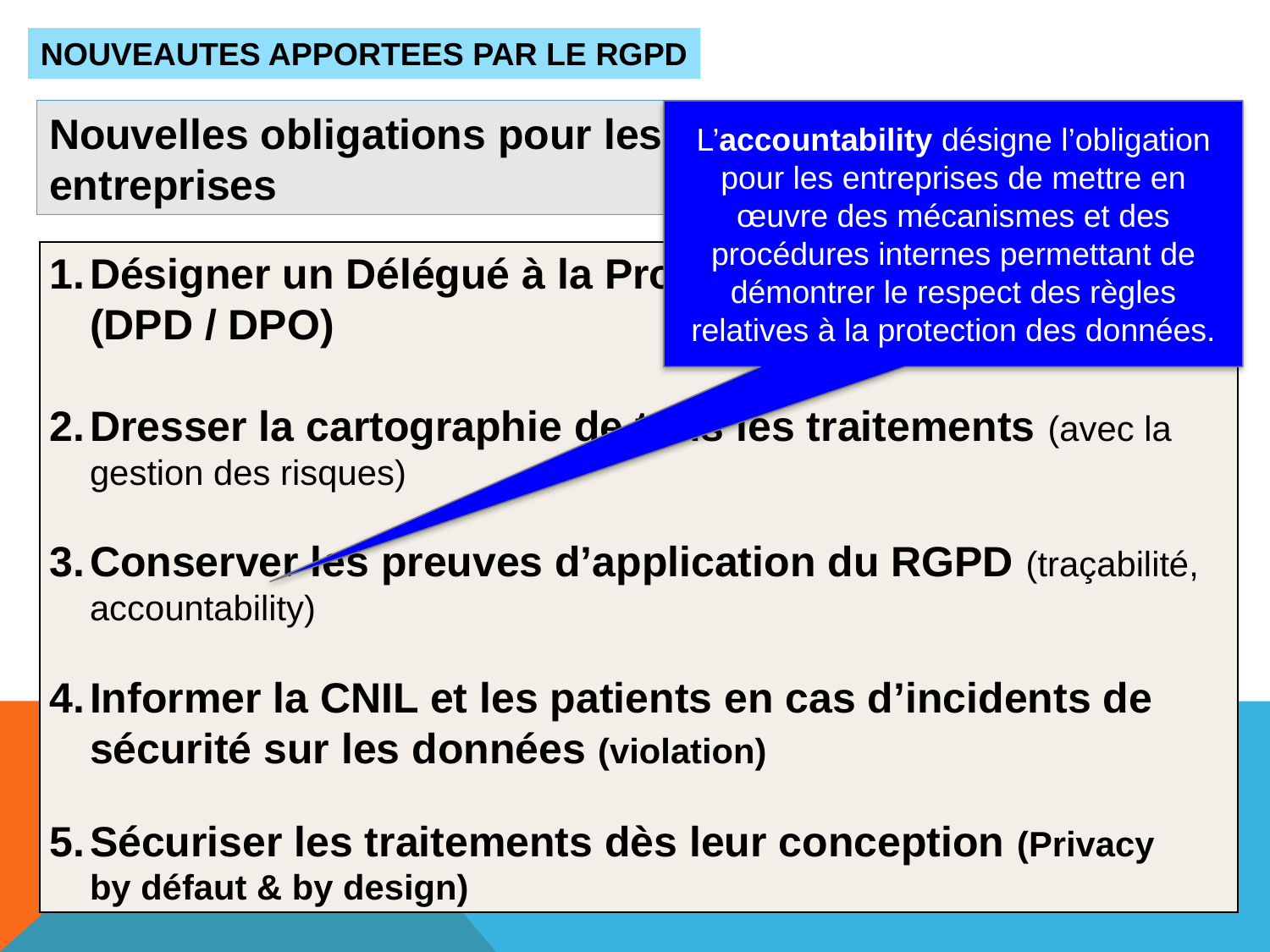

NOUVEAUTES APPORTEES PAR LE RGPD
Nouvelles obligations pour les établissements et entreprises
L’accountability désigne l’obligation pour les entreprises de mettre en œuvre des mécanismes et des procédures internes permettant de démontrer le respect des règles relatives à la protection des données.
Désigner un Délégué à la Protection des Données (DPD / DPO)

Dresser la cartographie de tous les traitements (avec la gestion des risques)

Conserver les preuves d’application du RGPD (traçabilité, accountability)

Informer la CNIL et les patients en cas d’incidents de sécurité sur les données (violation)

Sécuriser les traitements dès leur conception (Privacy by défaut & by design)